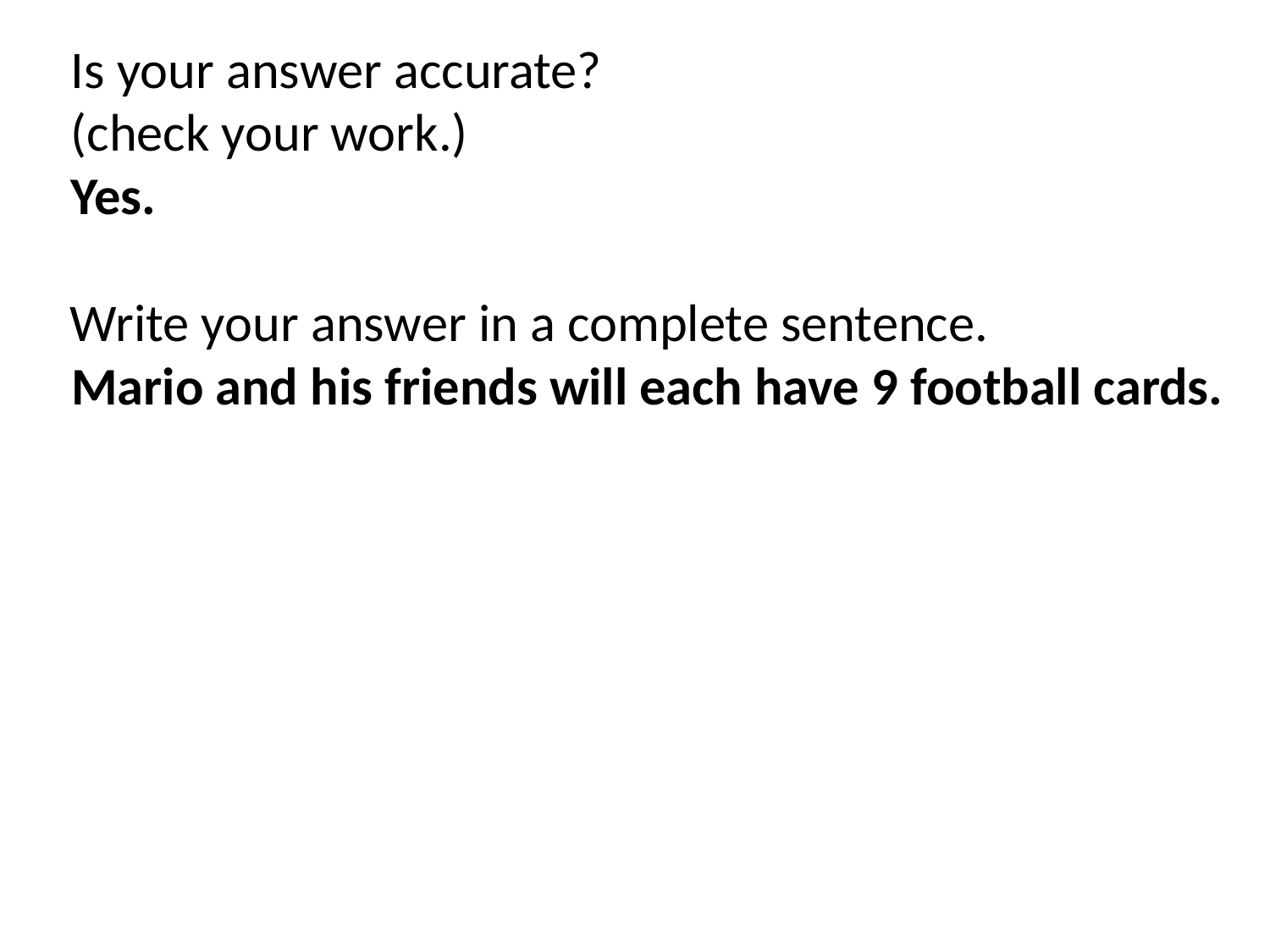

Is your answer accurate?
(check your work.)
Yes.
Write your answer in a complete sentence.
Mario and his friends will each have 9 football cards.